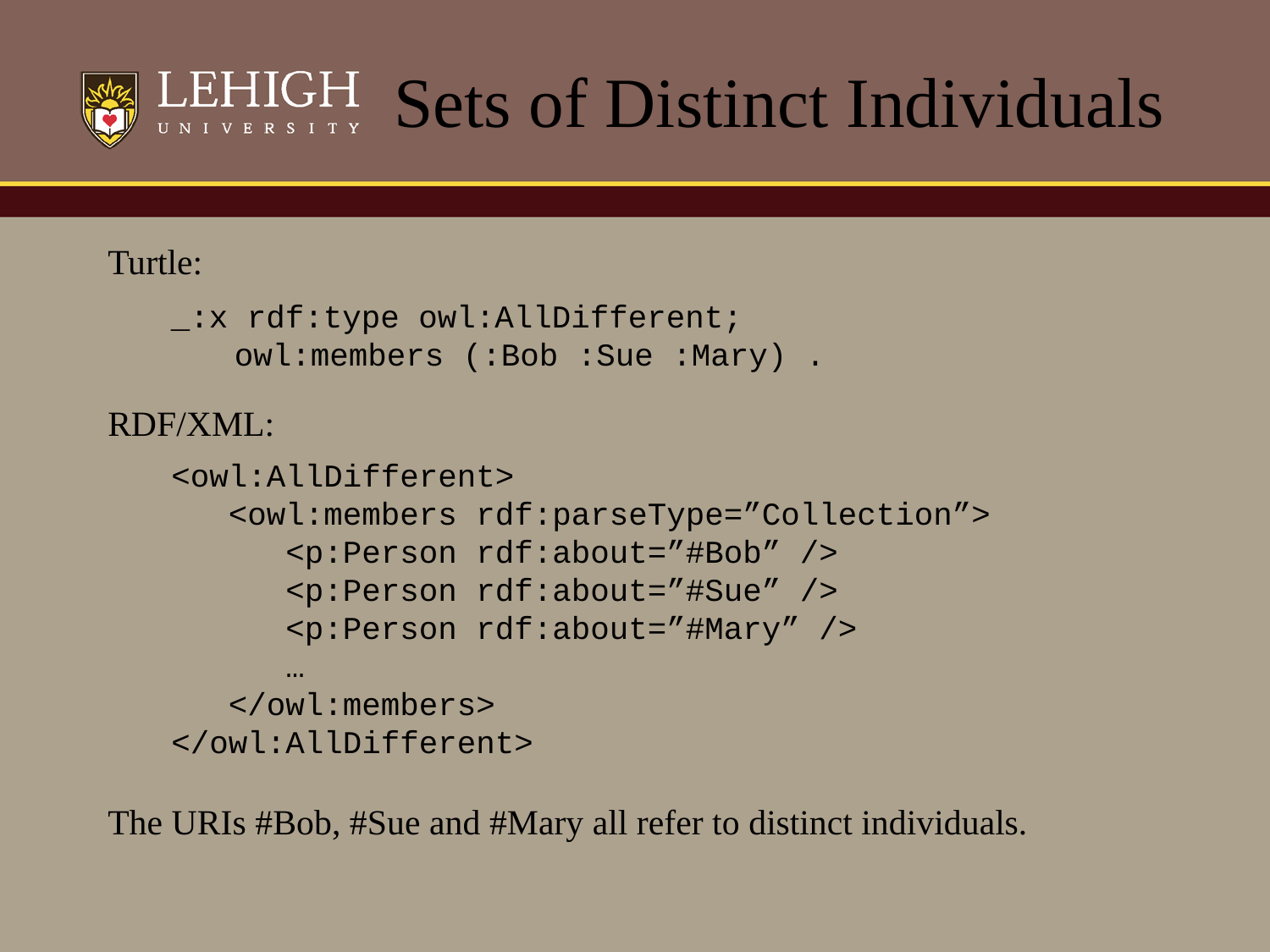

# Sets of Distinct Individuals
Turtle:
_:x rdf:type owl:AllDifferent;
		owl:members (:Bob :Sue :Mary) .
RDF/XML:
<owl:AllDifferent>
   <owl:members rdf:parseType=”Collection”>
      <p:Person rdf:about=”#Bob” />
      <p:Person rdf:about=”#Sue” />
      <p:Person rdf:about=”#Mary” />
      …
   </owl:members>
</owl:AllDifferent>
The URIs #Bob, #Sue and #Mary all refer to distinct individuals.